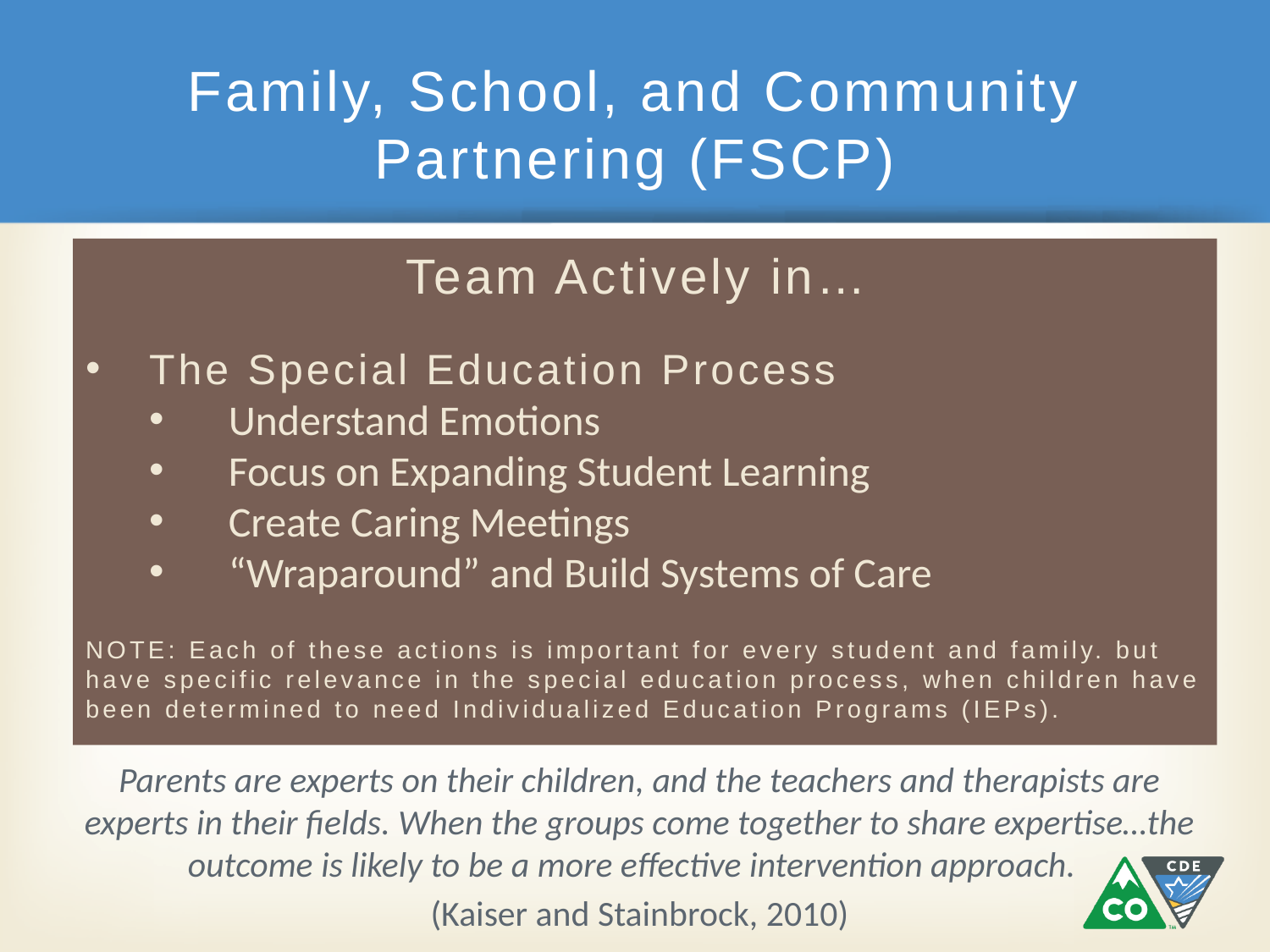

# Family, School, and Community Partnering (FSCP)

Parents are experts on their children, and the teachers and therapists are experts in their fields. When the groups come together to share expertise…the outcome is likely to be a more effective intervention approach.
(Kaiser and Stainbrock, 2010)
Team Actively in…

The Special Education Process
Understand Emotions
Focus on Expanding Student Learning
Create Caring Meetings
“Wraparound” and Build Systems of Care

NOTE: Each of these actions is important for every student and family. but have specific relevance in the special education process, when children have been determined to need Individualized Education Programs (IEPs).